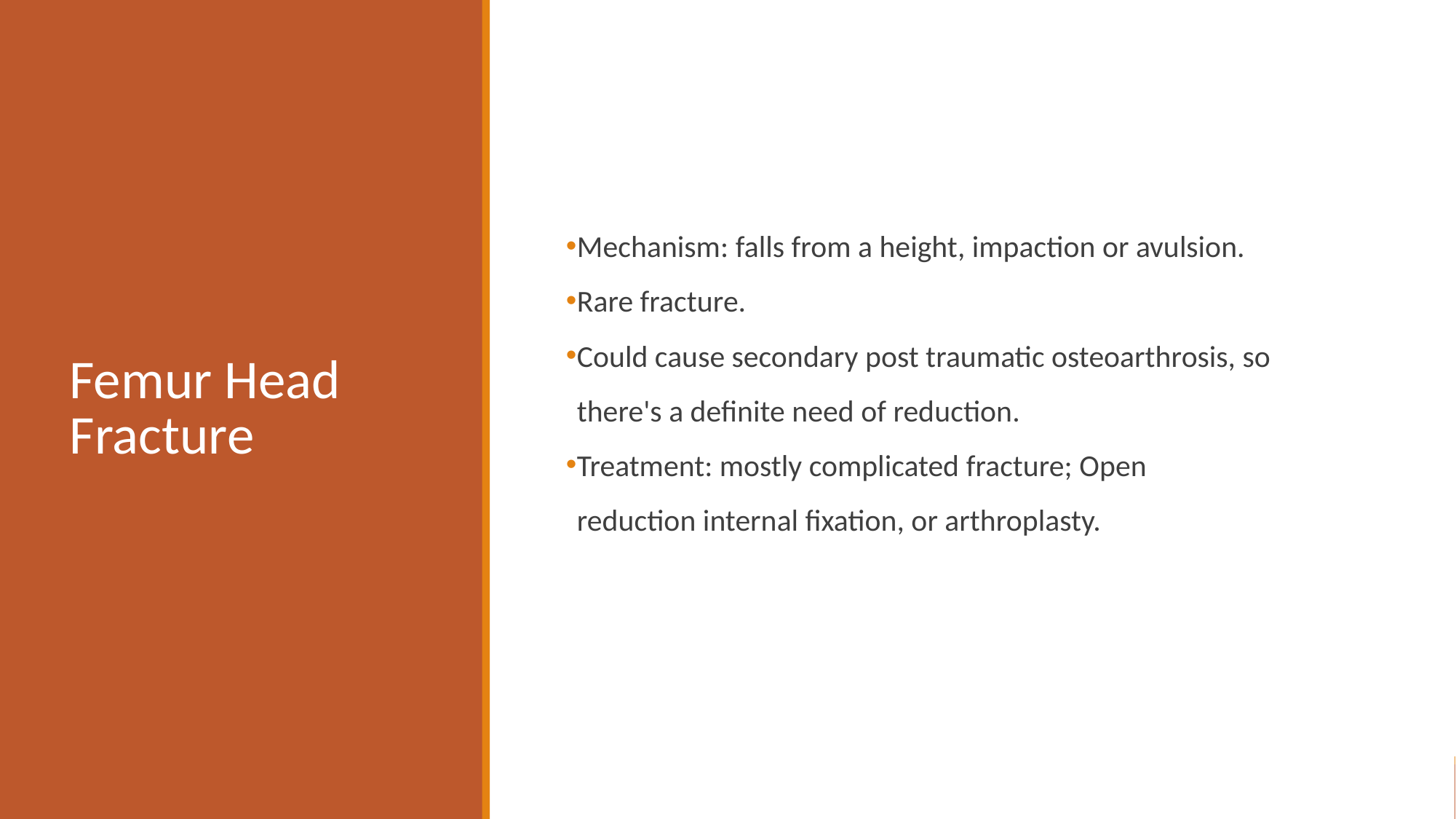

# Femur Head Fracture
Mechanism​: falls from a height, impaction or avulsion.
Rare fracture.
Could cause secondary post traumatic osteoarthrosis, so there's a definite need of reduction.
Treatment: mostly complicated fracture; Open reduction internal fixation, or arthroplasty.